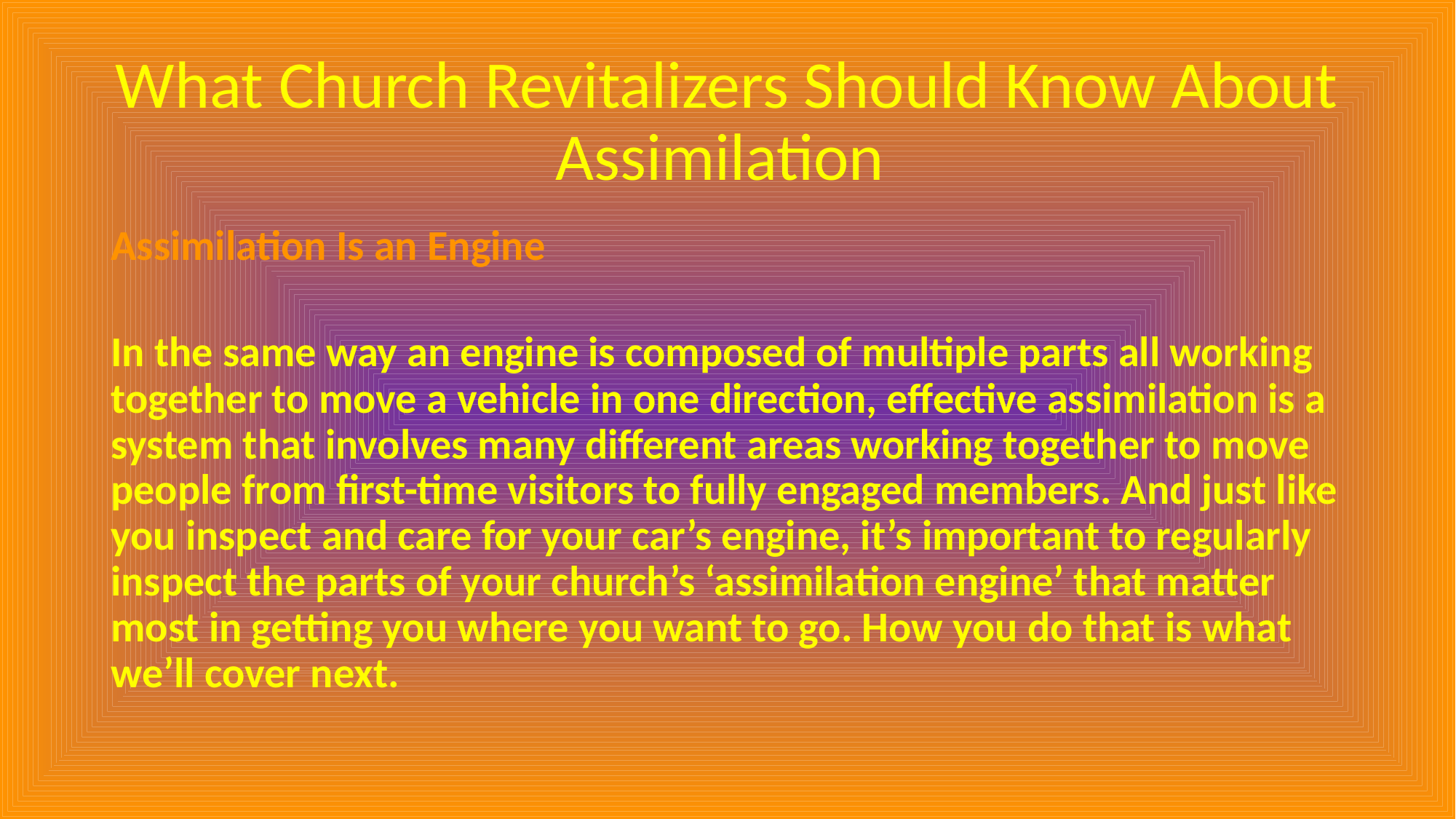

# What Church Revitalizers Should Know About Assimilation
Assimilation Is an Engine
In the same way an engine is composed of multiple parts all working together to move a vehicle in one direction, effective assimilation is a system that involves many different areas working together to move people from first-time visitors to fully engaged members. And just like you inspect and care for your car’s engine, it’s important to regularly inspect the parts of your church’s ‘assimilation engine’ that matter most in getting you where you want to go. How you do that is what we’ll cover next.